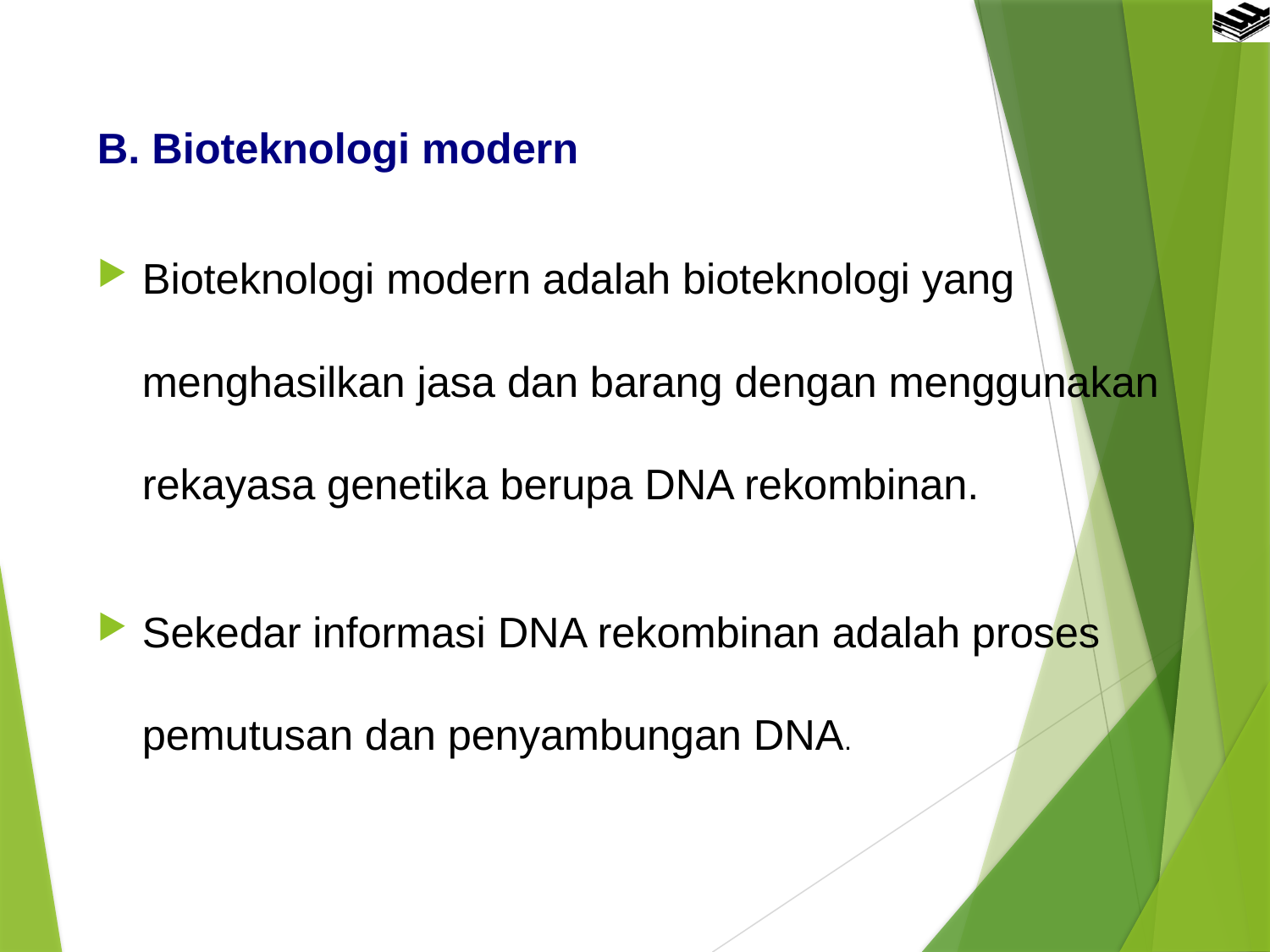

B. Bioteknologi modern
Bioteknologi modern adalah bioteknologi yang menghasilkan jasa dan barang dengan menggunakan rekayasa genetika berupa DNA rekombinan.
Sekedar informasi DNA rekombinan adalah proses pemutusan dan penyambungan DNA.